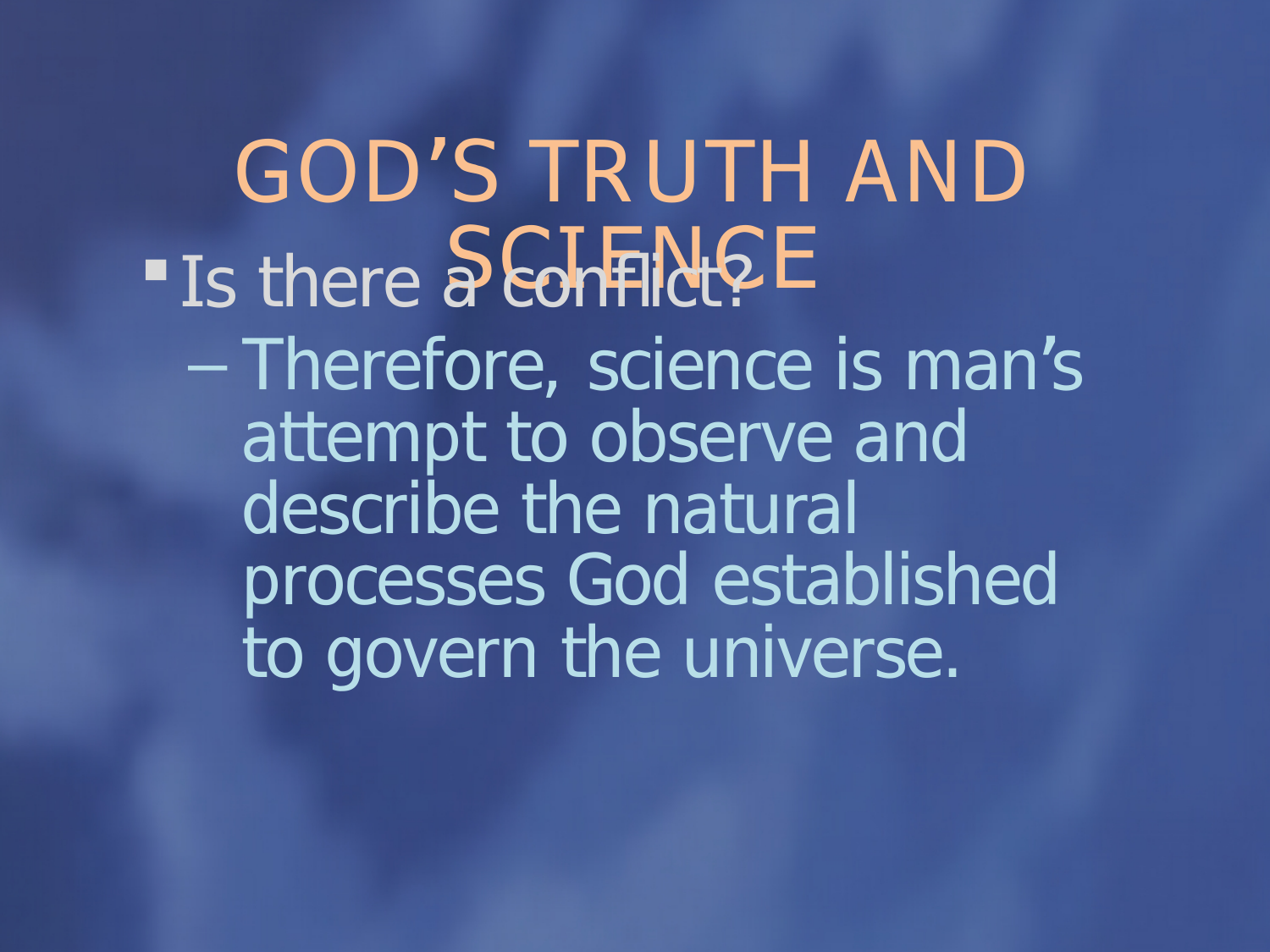

# God’s Truth and Science
Is there a conflict?
Therefore, science is man’s attempt to observe and describe the natural processes God established to govern the universe.